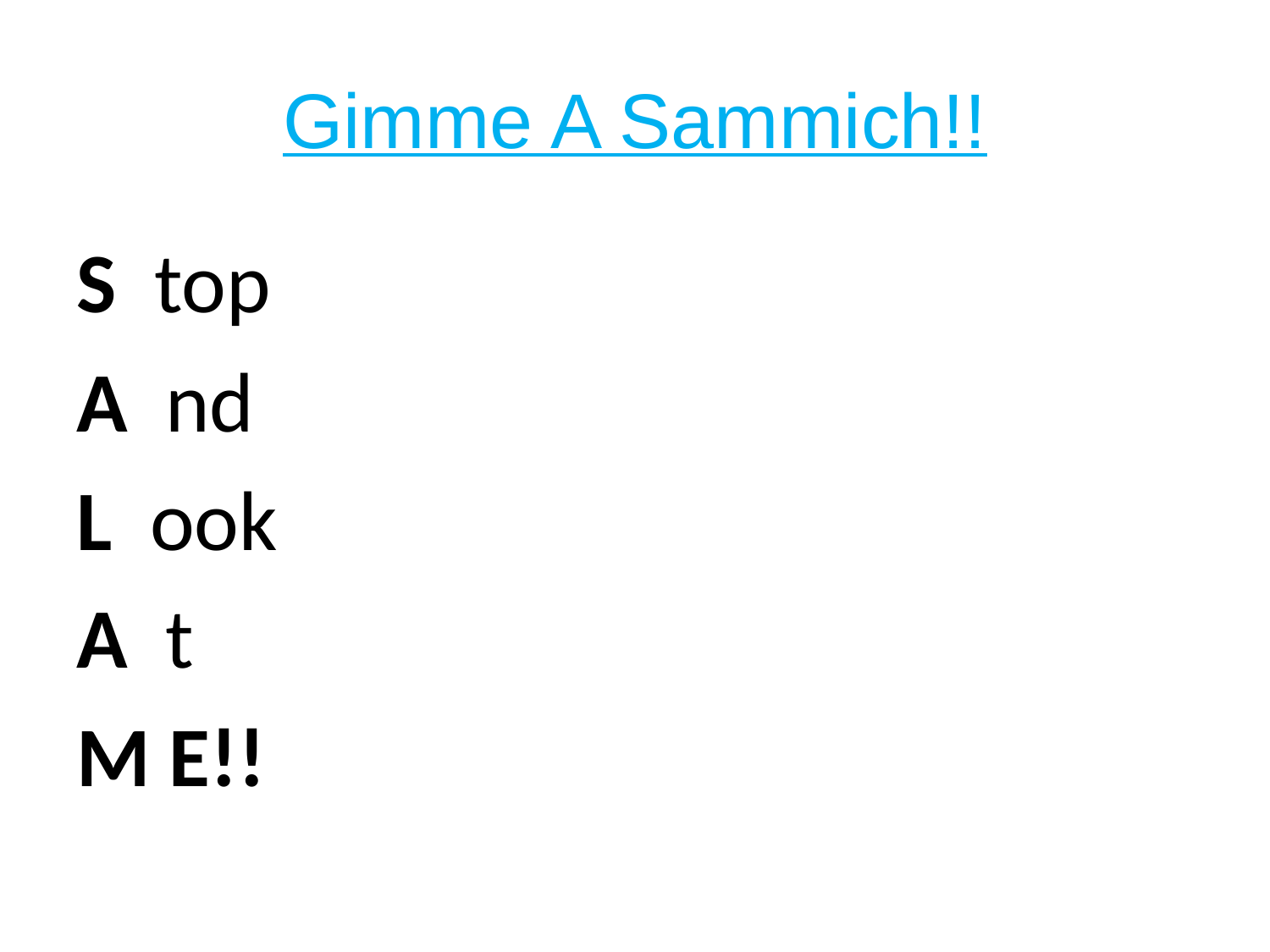

# Gimme A Sammich!!
S  top
A  nd
L  ook
A  t
M E!!